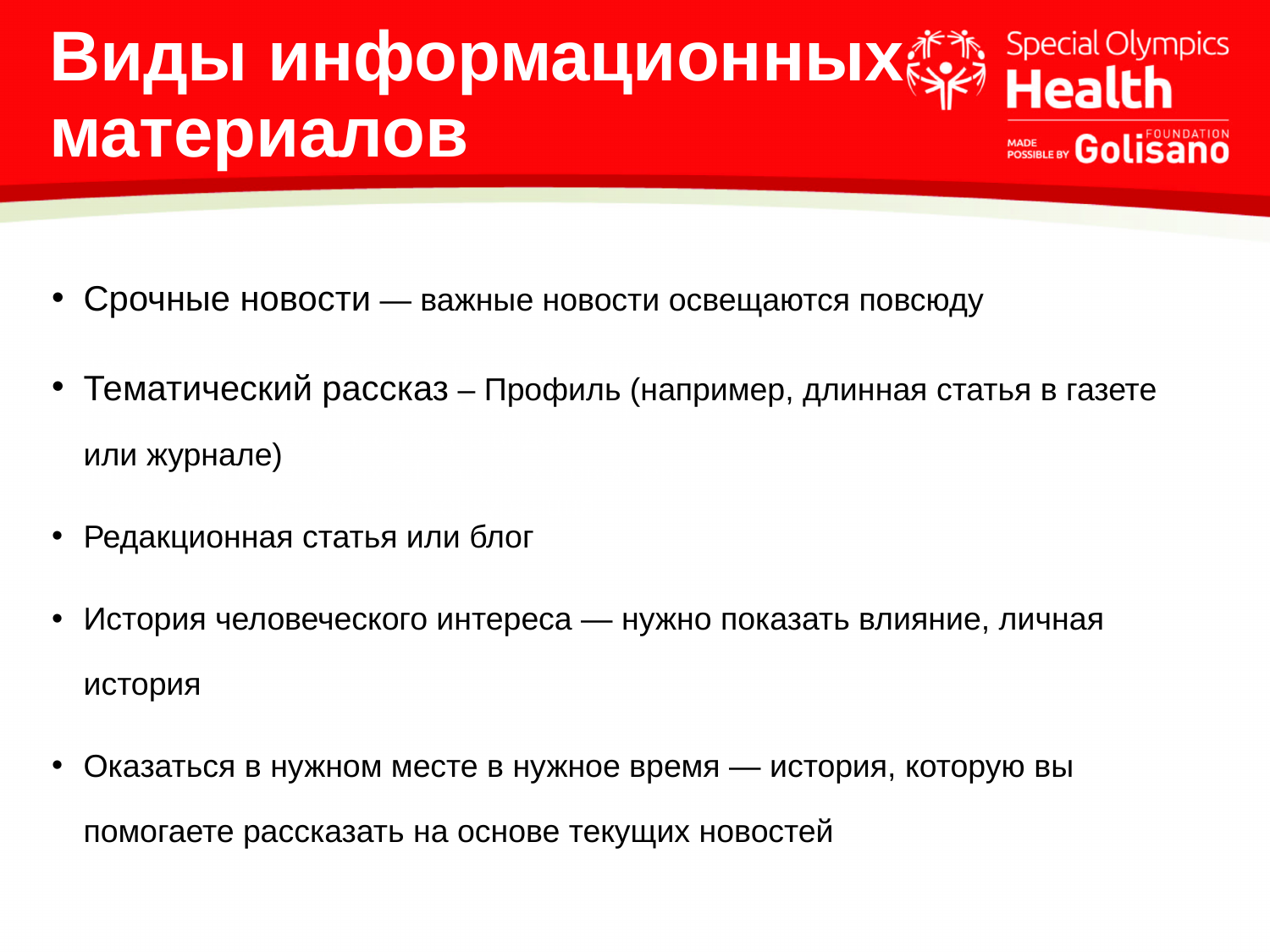

# Виды информационных материалов
Срочные новости — важные новости освещаются повсюду
Тематический рассказ – Профиль (например, длинная статья в газете или журнале)
Редакционная статья или блог
История человеческого интереса — нужно показать влияние, личная история
Оказаться в нужном месте в нужное время — история, которую вы помогаете рассказать на основе текущих новостей
Репортеры освещают больше, чем один ритм
Не только отвечать за публикацию истории, но и целый день вести твиттер, быть автором блога, снимать видео
Мы живем в условиях 24-часовых новостей
За контент идет жесткая конкуренция